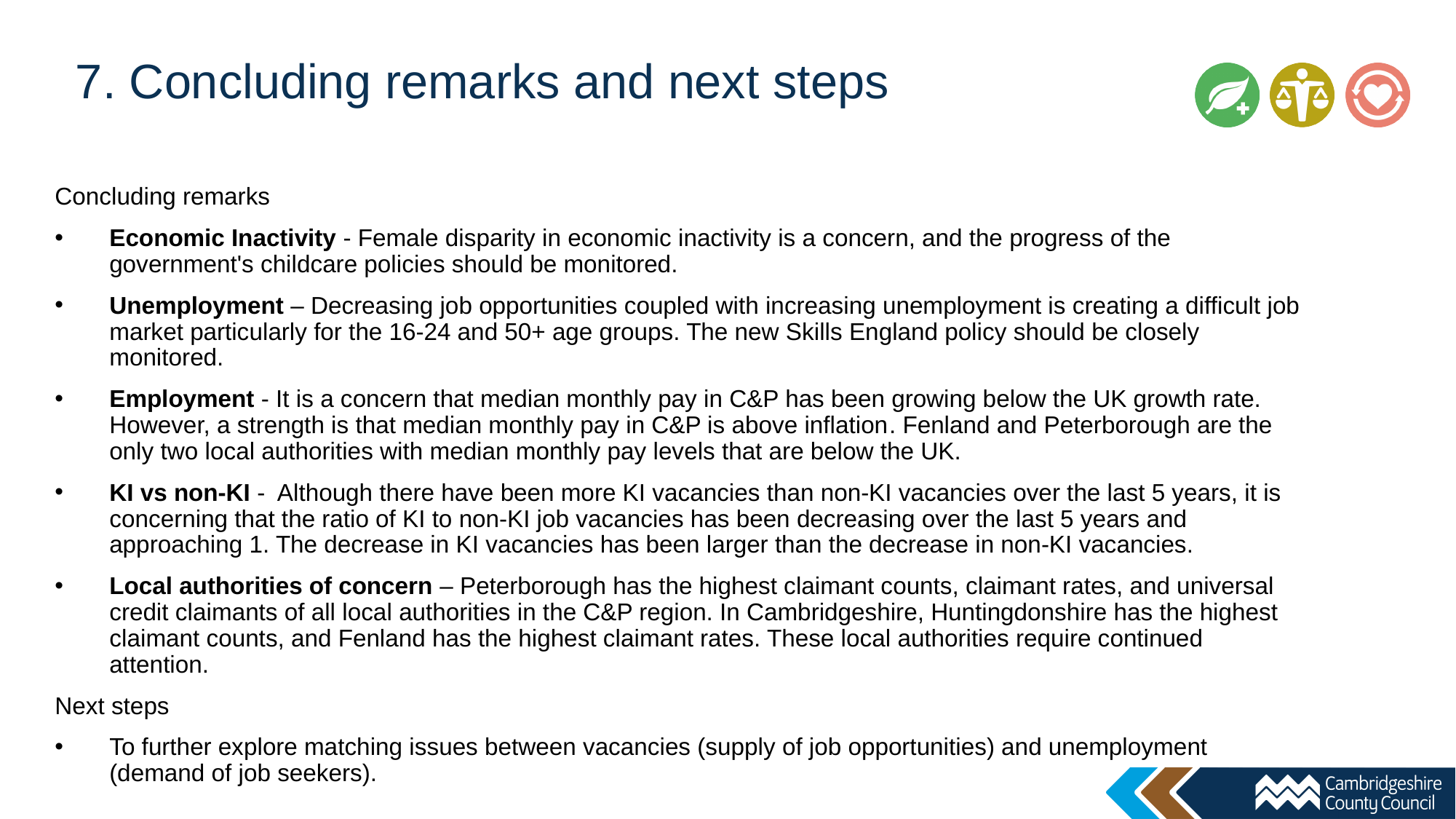

# 7. Concluding remarks and next steps
Concluding remarks
Economic Inactivity - Female disparity in economic inactivity is a concern, and the progress of the government's childcare policies should be monitored.
Unemployment – Decreasing job opportunities coupled with increasing unemployment is creating a difficult job market particularly for the 16-24 and 50+ age groups. The new Skills England policy should be closely monitored.
Employment - It is a concern that median monthly pay in C&P has been growing below the UK growth rate. However, a strength is that median monthly pay in C&P is above inflation. Fenland and Peterborough are the only two local authorities with median monthly pay levels that are below the UK.
KI vs non-KI -  Although there have been more KI vacancies than non-KI vacancies over the last 5 years, it is concerning that the ratio of KI to non-KI job vacancies has been decreasing over the last 5 years and approaching 1. The decrease in KI vacancies has been larger than the decrease in non-KI vacancies.
Local authorities of concern – Peterborough has the highest claimant counts, claimant rates, and universal credit claimants of all local authorities in the C&P region. In Cambridgeshire, Huntingdonshire has the highest claimant counts, and Fenland has the highest claimant rates. These local authorities require continued attention.
Next steps
To further explore matching issues between vacancies (supply of job opportunities) and unemployment (demand of job seekers).